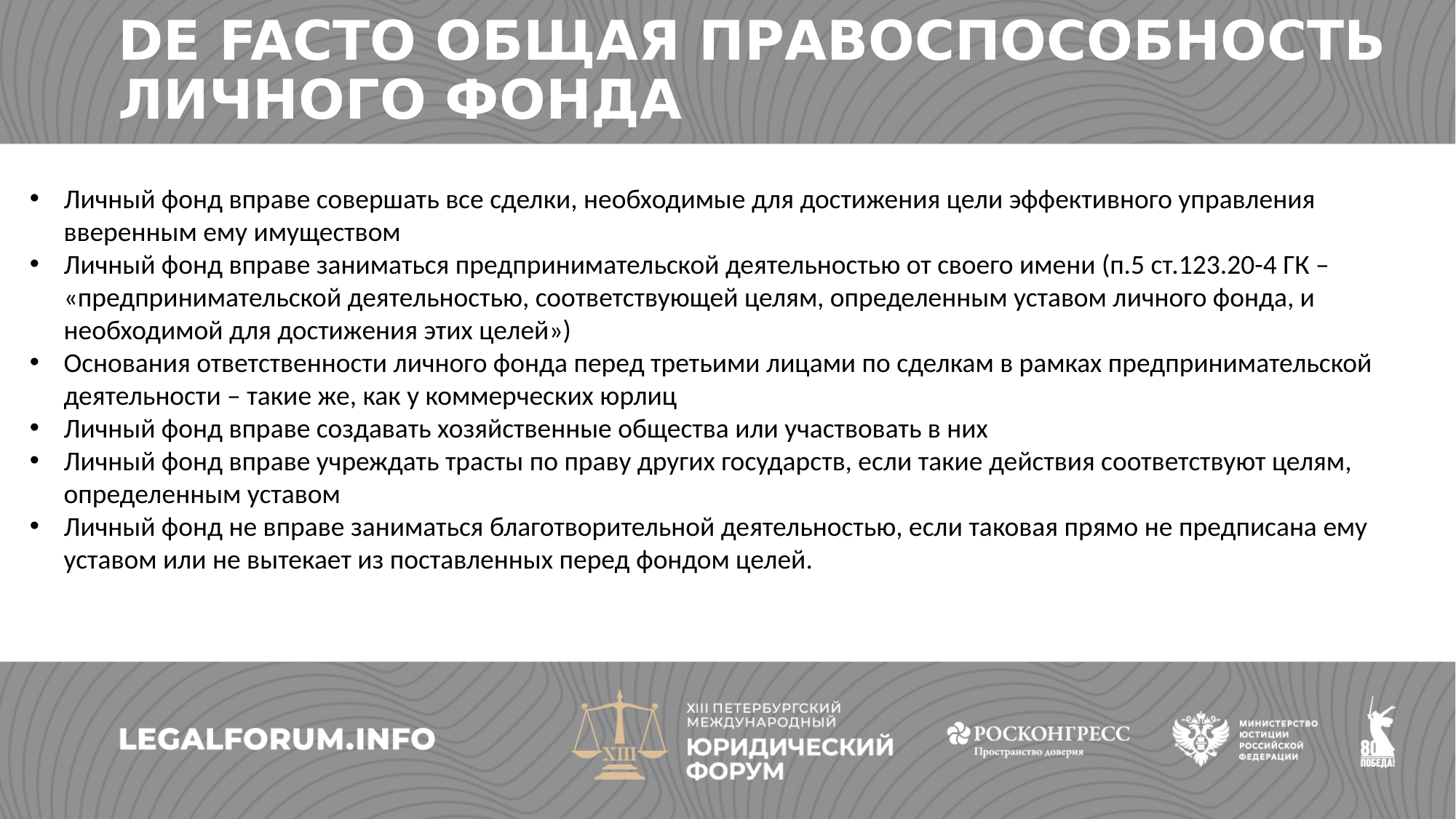

DE FACTO ОБЩАЯ ПРАВОСПОСОБНОСТЬ ЛИЧНОГО ФОНДА
Личный фонд вправе совершать все сделки, необходимые для достижения цели эффективного управления вверенным ему имуществом
Личный фонд вправе заниматься предпринимательской деятельностью от своего имени (п.5 ст.123.20-4 ГК – «предпринимательской деятельностью, соответствующей целям, определенным уставом личного фонда, и необходимой для достижения этих целей»)
Основания ответственности личного фонда перед третьими лицами по сделкам в рамках предпринимательской деятельности – такие же, как у коммерческих юрлиц
Личный фонд вправе создавать хозяйственные общества или участвовать в них
Личный фонд вправе учреждать трасты по праву других государств, если такие действия соответствуют целям, определенным уставом
Личный фонд не вправе заниматься благотворительной деятельностью, если таковая прямо не предписана ему уставом или не вытекает из поставленных перед фондом целей.